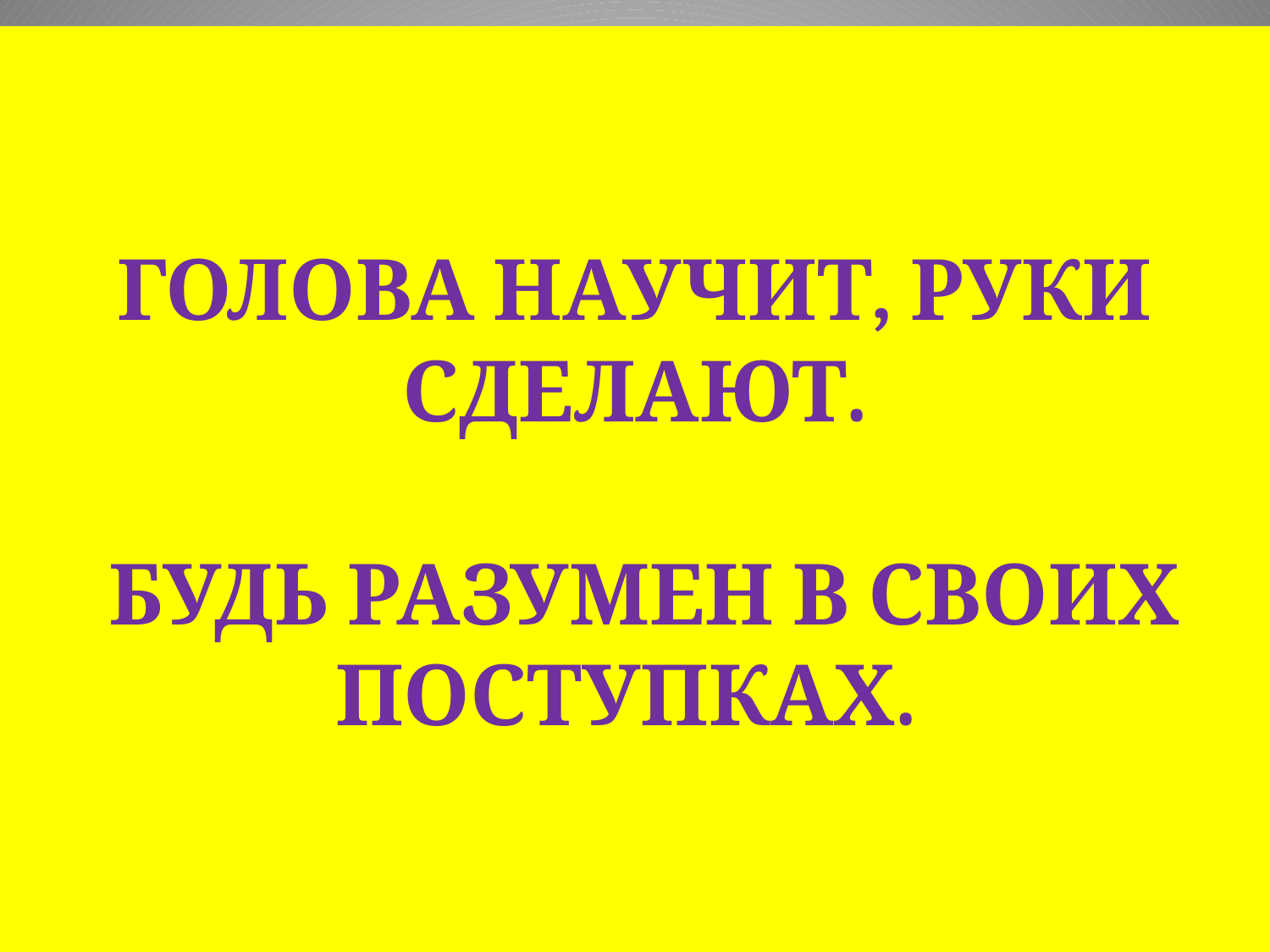

Голова научит, руки сделают.

 Будь разумен в своих поступках.

#